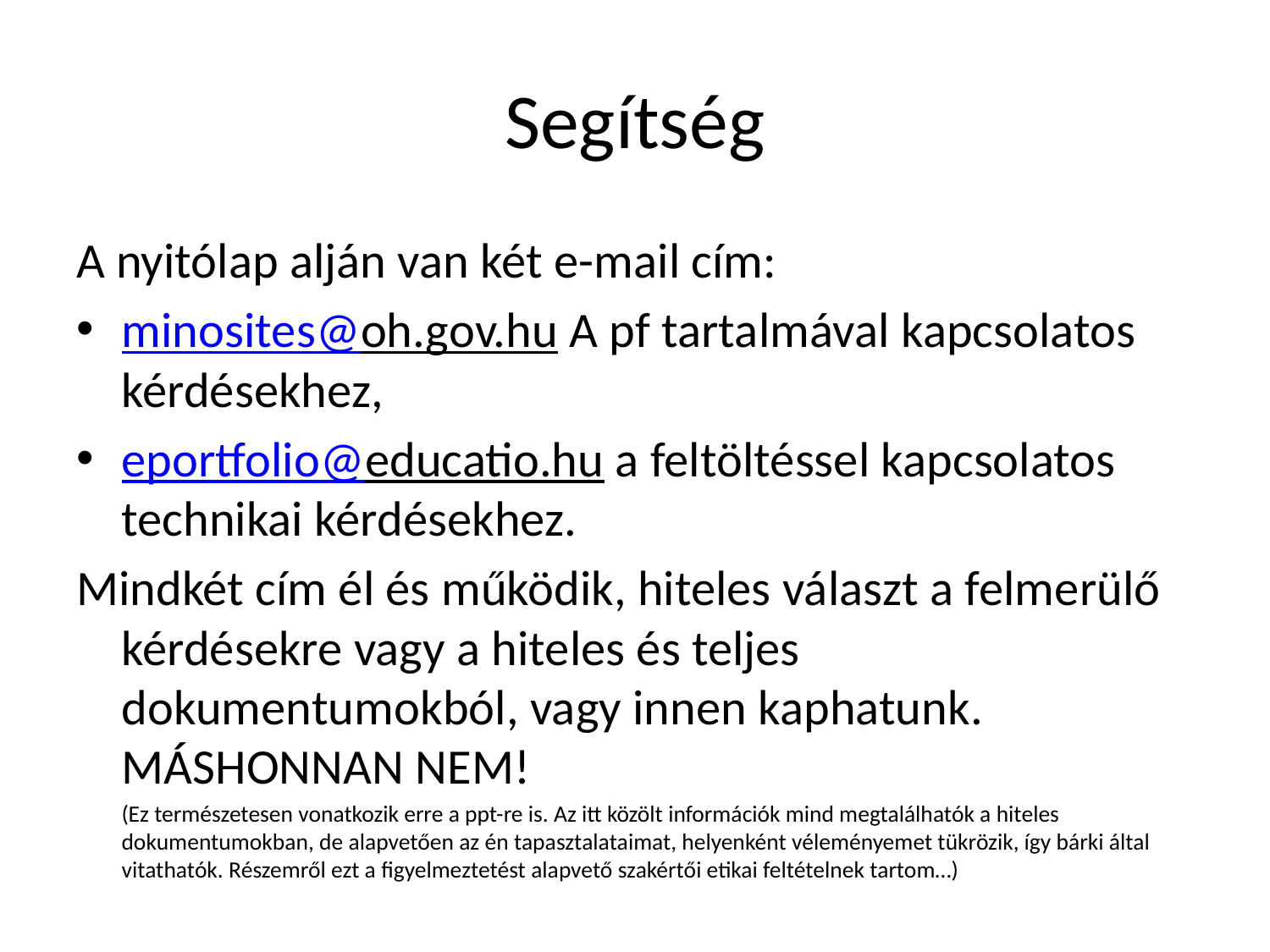

# Segítség
A nyitólap alján van két e-mail cím:
minosites@oh.gov.hu A pf tartalmával kapcsolatos kérdésekhez,
eportfolio@educatio.hu a feltöltéssel kapcsolatos technikai kérdésekhez.
Mindkét cím él és működik, hiteles választ a felmerülő kérdésekre vagy a hiteles és teljes dokumentumokból, vagy innen kaphatunk. MÁSHONNAN NEM!
	(Ez természetesen vonatkozik erre a ppt-re is. Az itt közölt információk mind megtalálhatók a hiteles dokumentumokban, de alapvetően az én tapasztalataimat, helyenként véleményemet tükrözik, így bárki által vitathatók. Részemről ezt a figyelmeztetést alapvető szakértői etikai feltételnek tartom…)